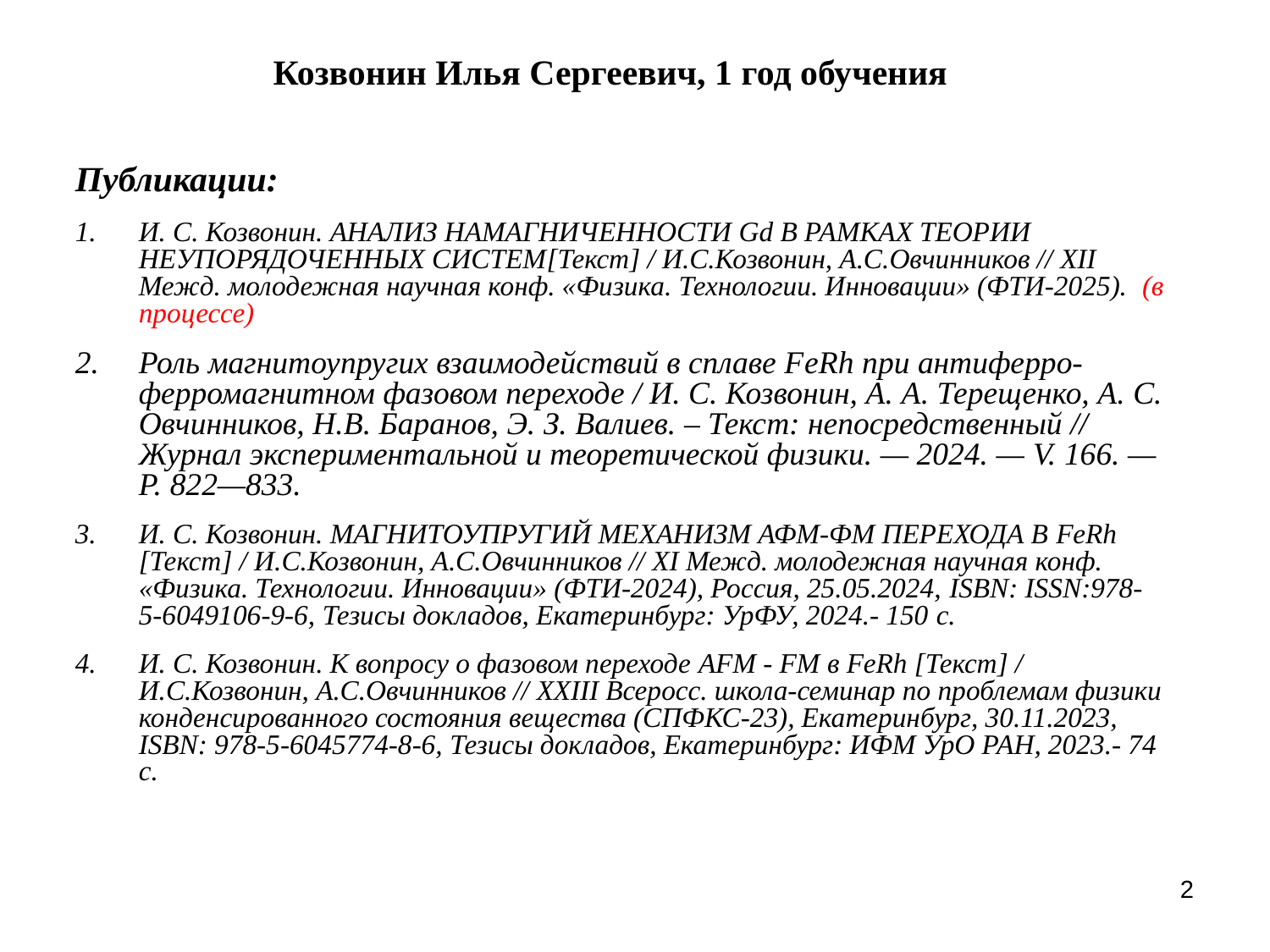

# Козвонин Илья Сергеевич, 1 год обучения
Публикации:
И. С. Козвонин. АНАЛИЗ НАМАГНИЧЕННОСТИ Gd В РАМКАХ ТЕОРИИ НЕУПОРЯДОЧЕННЫХ СИСТЕМ[Текст] / И.С.Козвонин, А.С.Овчинников // XII Межд. молодежная научная конф. «Физика. Технологии. Инновации» (ФТИ-2025).  (в процессе)
Роль магнитоупругих взаимодействий в сплаве FeRh при антиферро-ферромагнитном фазовом переходе / И. С. Козвонин, А. А. Терещенко, А. С. Овчинников, Н.В. Баранов, Э. З. Валиев. – Текст: непосредственный // Журнал экспериментальной и теоретической физики. — 2024. — V. 166. — P. 822—833.
И. С. Козвонин. МАГНИТОУПРУГИЙ МЕХАНИЗМ АФМ-ФМ ПЕРЕХОДА В FeRh [Текст] / И.С.Козвонин, А.С.Овчинников // XI Межд. молодежная научная конф. «Физика. Технологии. Инновации» (ФТИ-2024), Россия, 25.05.2024, ISBN: ISSN:978-5-6049106-9-6, Тезисы докладов, Екатеринбург: УрФУ, 2024.- 150 c.
И. С. Козвонин. К вопросу о фазовом переходе AFM - FM в FeRh [Текст] / И.С.Козвонин, А.С.Овчинников // XXIII Всеросс. школа-семинар по проблемам физики конденсированного состояния вещества (СПФКС-23), Екатеринбург, 30.11.2023, ISBN: 978-5-6045774-8-6, Тезисы докладов, Екатеринбург: ИФМ УрО РАН, 2023.- 74 c.
2